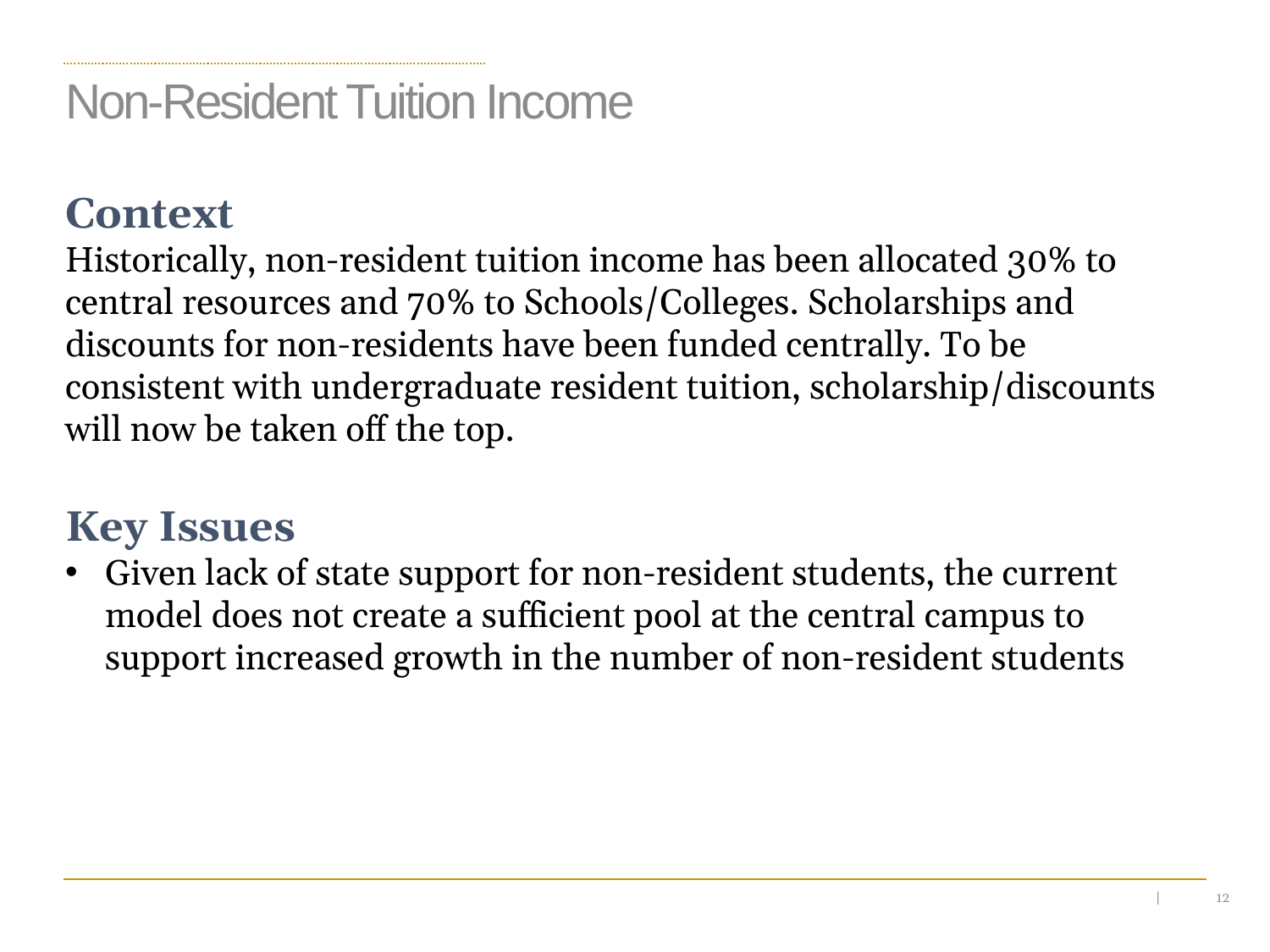

Non-Resident Tuition Income

Context
Historically, non-resident tuition income has been allocated 30% to central resources and 70% to Schools/Colleges. Scholarships and discounts for non-residents have been funded centrally. To be consistent with undergraduate resident tuition, scholarship/discounts will now be taken off the top.

Key Issues
Given lack of state support for non-resident students, the current model does not create a sufficient pool at the central campus to support increased growth in the number of non-resident students